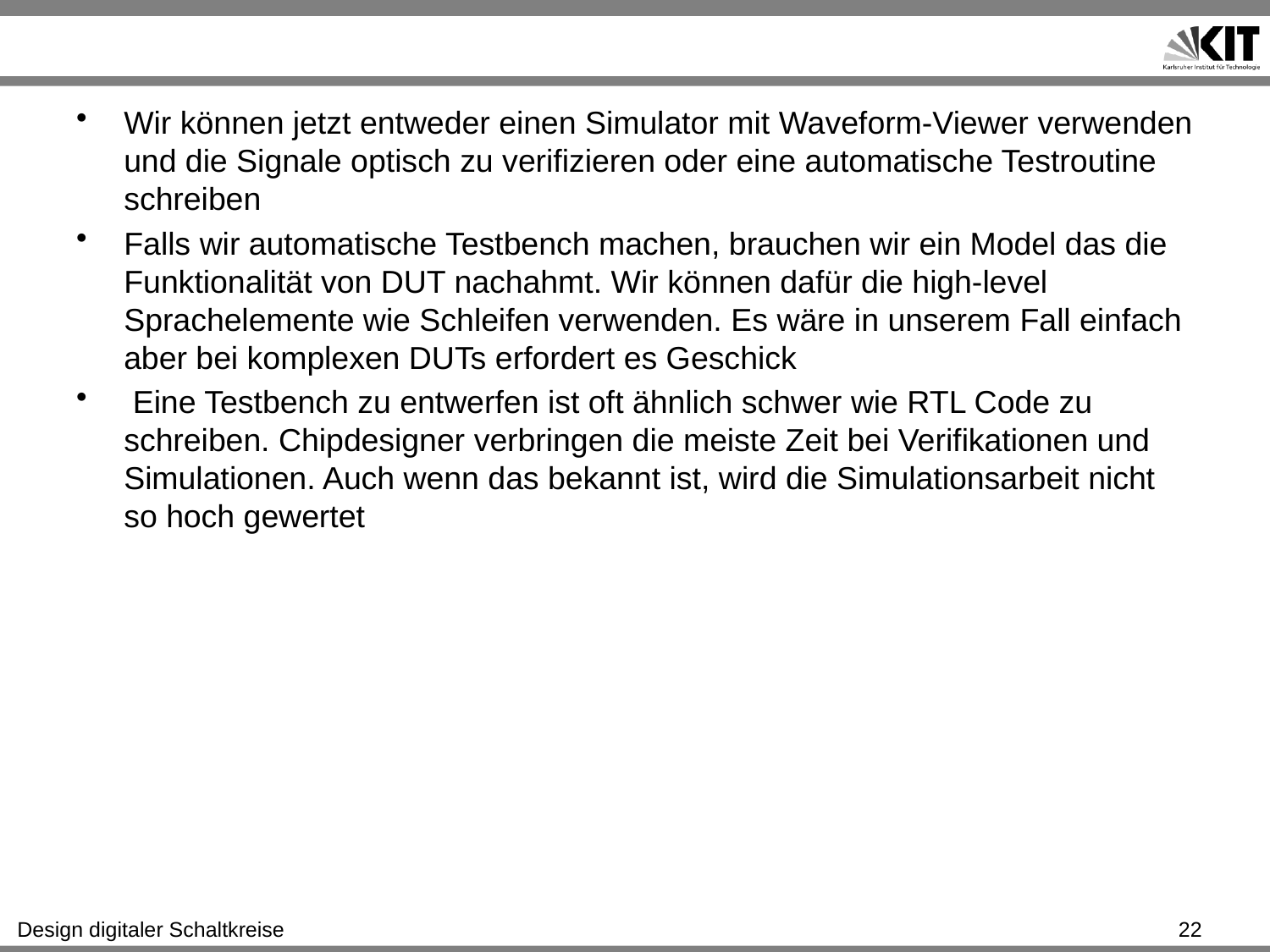

#
Wir können jetzt entweder einen Simulator mit Waveform-Viewer verwenden und die Signale optisch zu verifizieren oder eine automatische Testroutine schreiben
Falls wir automatische Testbench machen, brauchen wir ein Model das die Funktionalität von DUT nachahmt. Wir können dafür die high-level Sprachelemente wie Schleifen verwenden. Es wäre in unserem Fall einfach aber bei komplexen DUTs erfordert es Geschick
 Eine Testbench zu entwerfen ist oft ähnlich schwer wie RTL Code zu schreiben. Chipdesigner verbringen die meiste Zeit bei Verifikationen und Simulationen. Auch wenn das bekannt ist, wird die Simulationsarbeit nicht so hoch gewertet